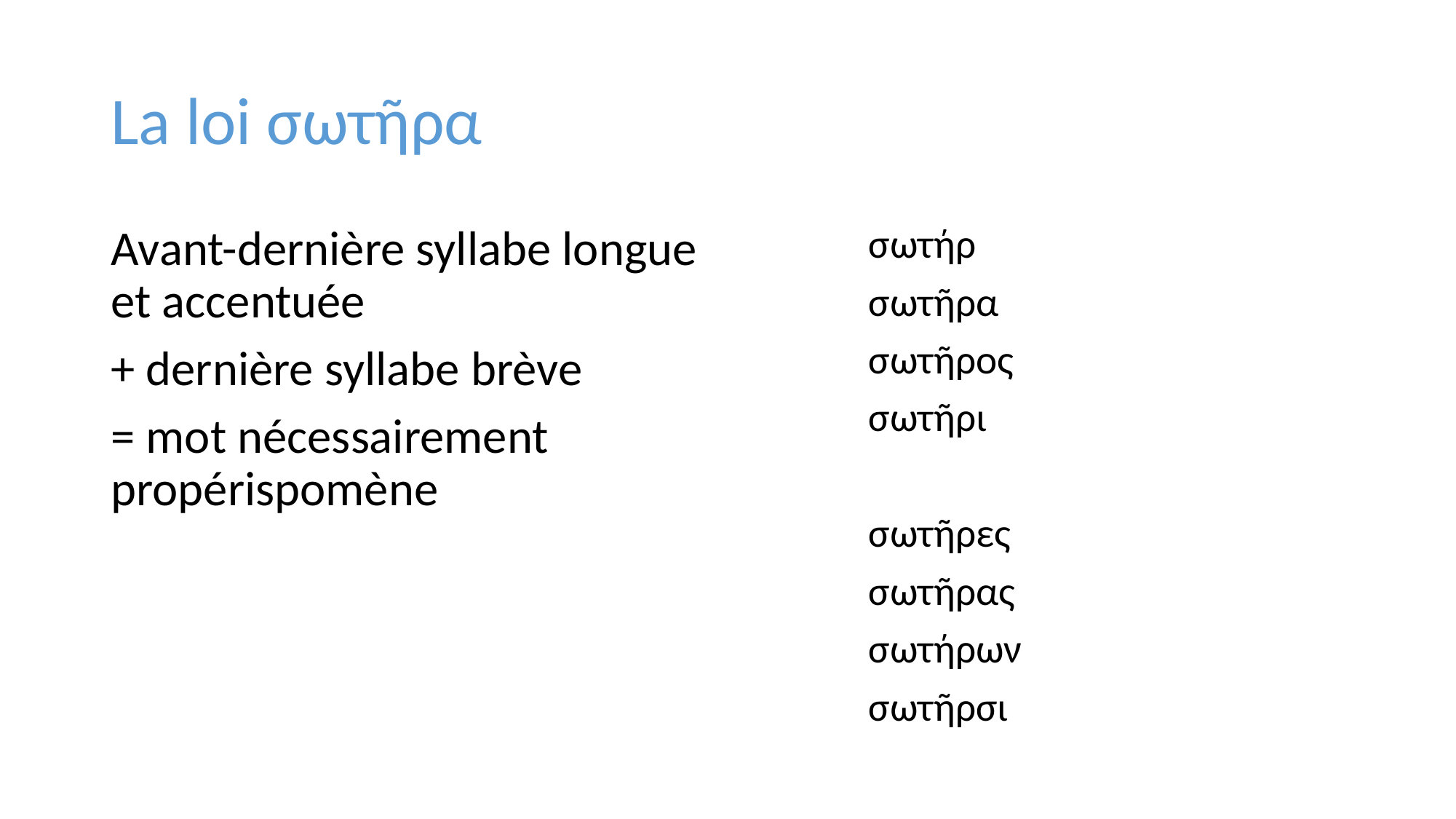

# La loi σωτῆρα
Avant-dernière syllabe longue et accentuée
+ dernière syllabe brève
= mot nécessairement propérispomène

σωτήρ
σωτῆρα
σωτῆρος
σωτῆρι

σωτῆρες
σωτῆρας
σωτήρων
σωτῆρσι